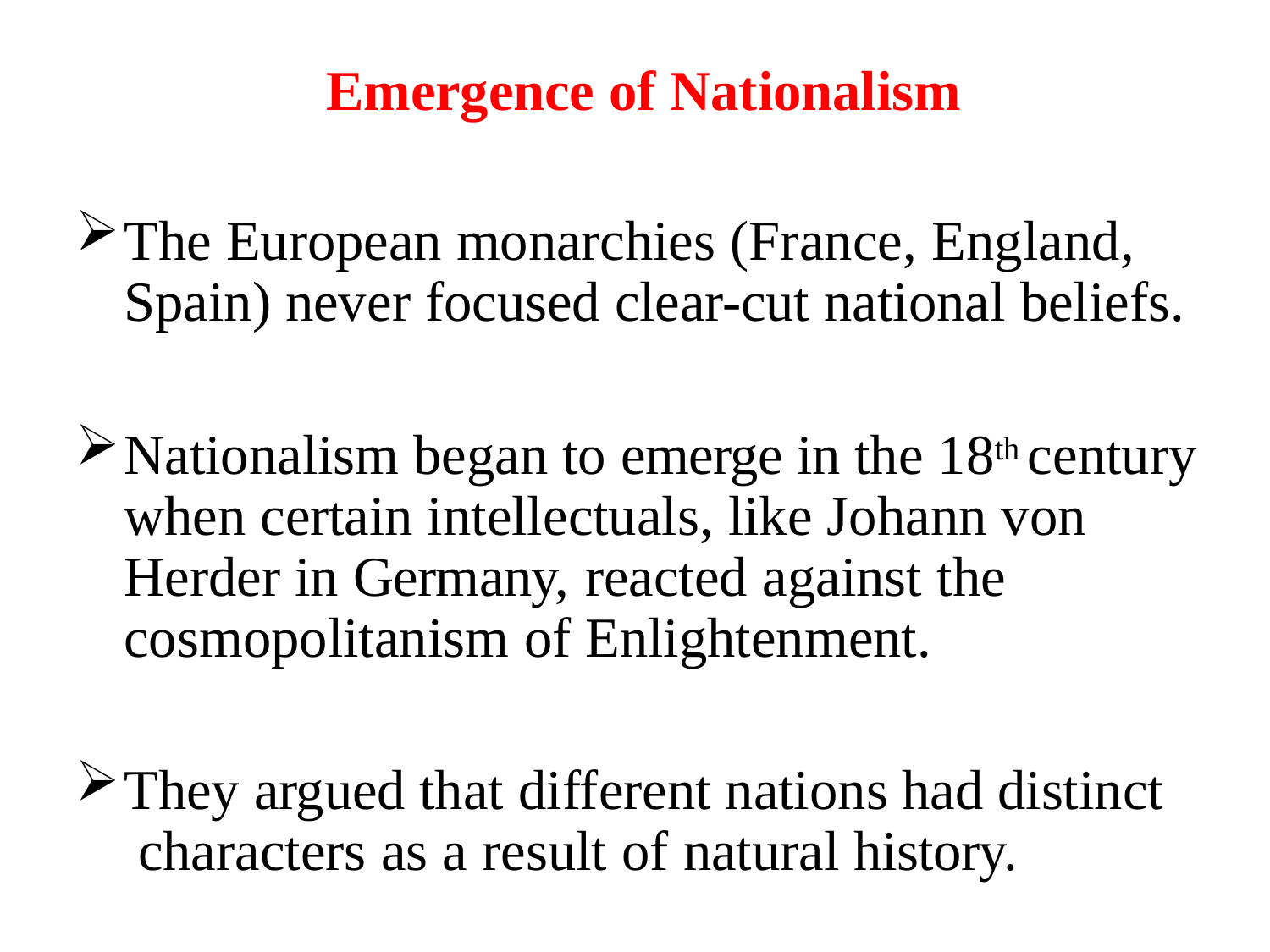

# Emergence of Nationalism
The European monarchies (France, England,  Spain) never focused clear-cut national beliefs.

Nationalism began to emerge in the 18th century  when certain intellectuals, like Johann von  Herder in Germany, reacted against the  cosmopolitanism of Enlightenment.

They argued that different nations had distinct  characters as a result of natural history.